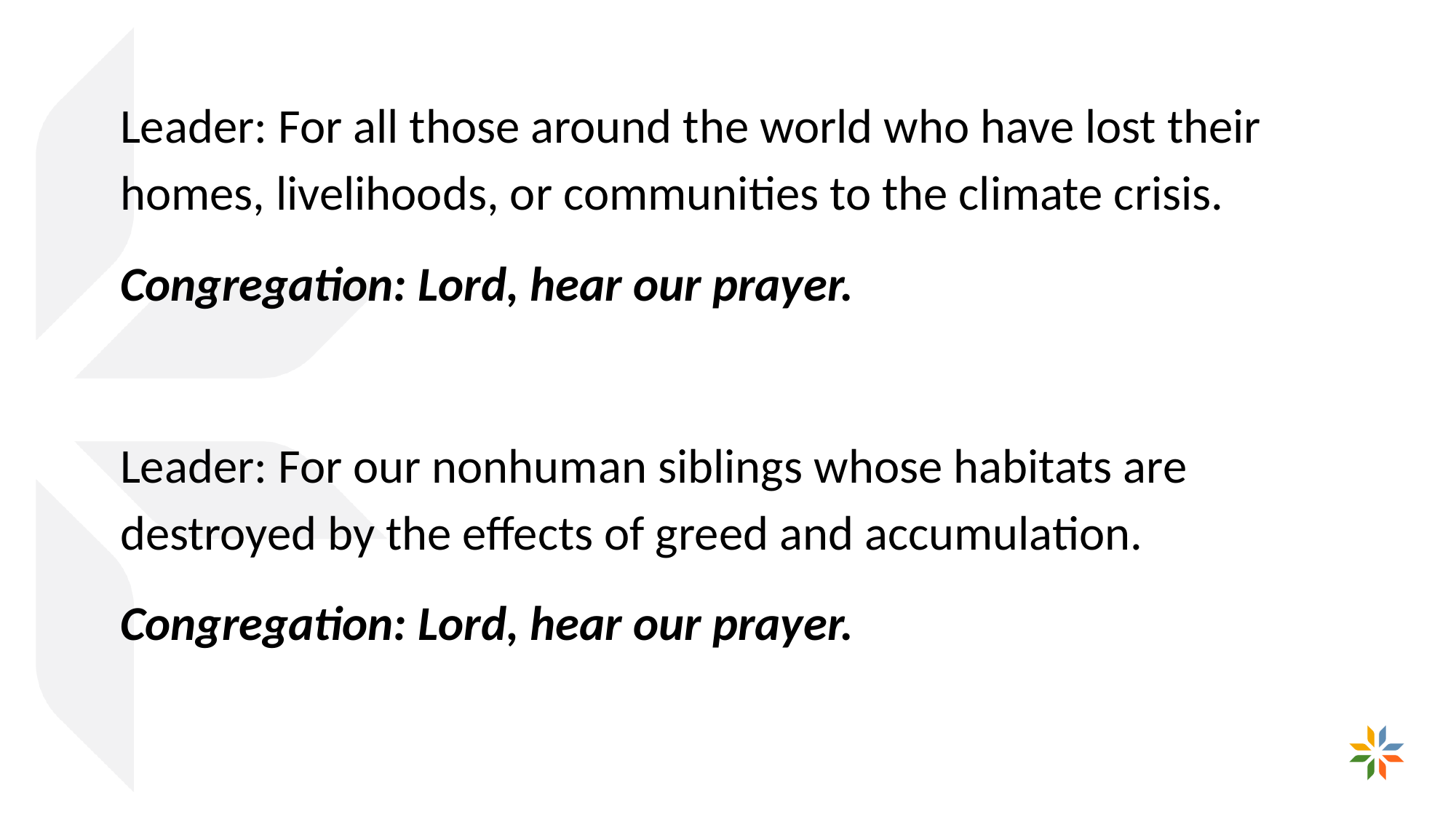

Leader: For all those around the world who have lost their homes, livelihoods, or communities to the climate crisis.
Congregation: Lord, hear our prayer.

Leader: For our nonhuman siblings whose habitats are destroyed by the effects of greed and accumulation.
Congregation: Lord, hear our prayer.